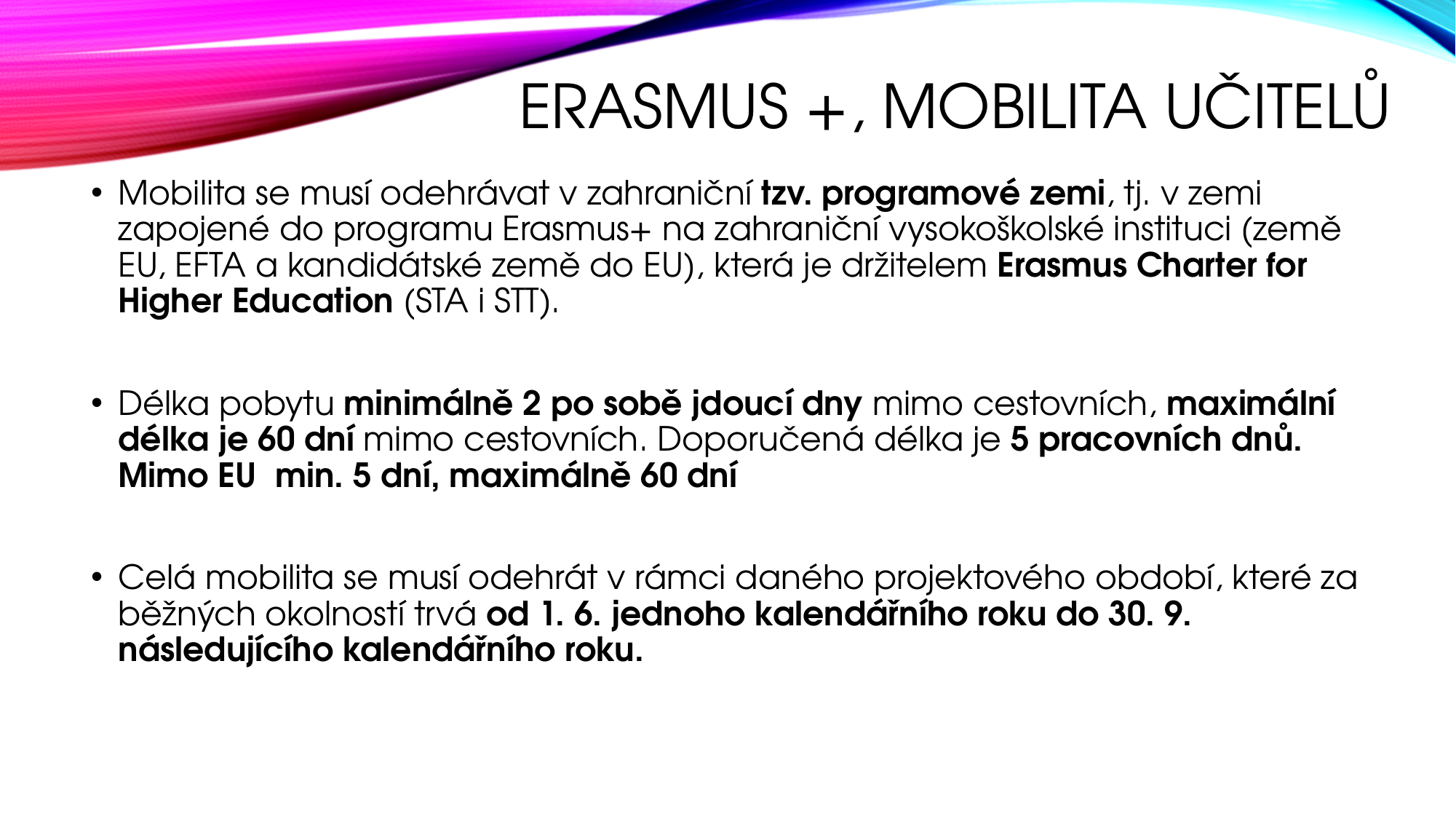

# Erasmus +, Mobilita učitelů
Mobilita se musí odehrávat v zahraniční tzv. programové zemi, tj. v zemi zapojené do programu Erasmus+ na zahraniční vysokoškolské instituci (země EU, EFTA a kandidátské země do EU), která je držitelem Erasmus Charter for Higher Education (STA i STT).

Délka pobytu minimálně 2 po sobě jdoucí dny mimo cestovních, maximální délka je 60 dní mimo cestovních. Doporučená délka je 5 pracovních dnů. Mimo EU  min. 5 dní, maximálně 60 dní

Celá mobilita se musí odehrát v rámci daného projektového období, které za běžných okolností trvá od 1. 6. jednoho kalendářního roku do 30. 9. následujícího kalendářního roku.